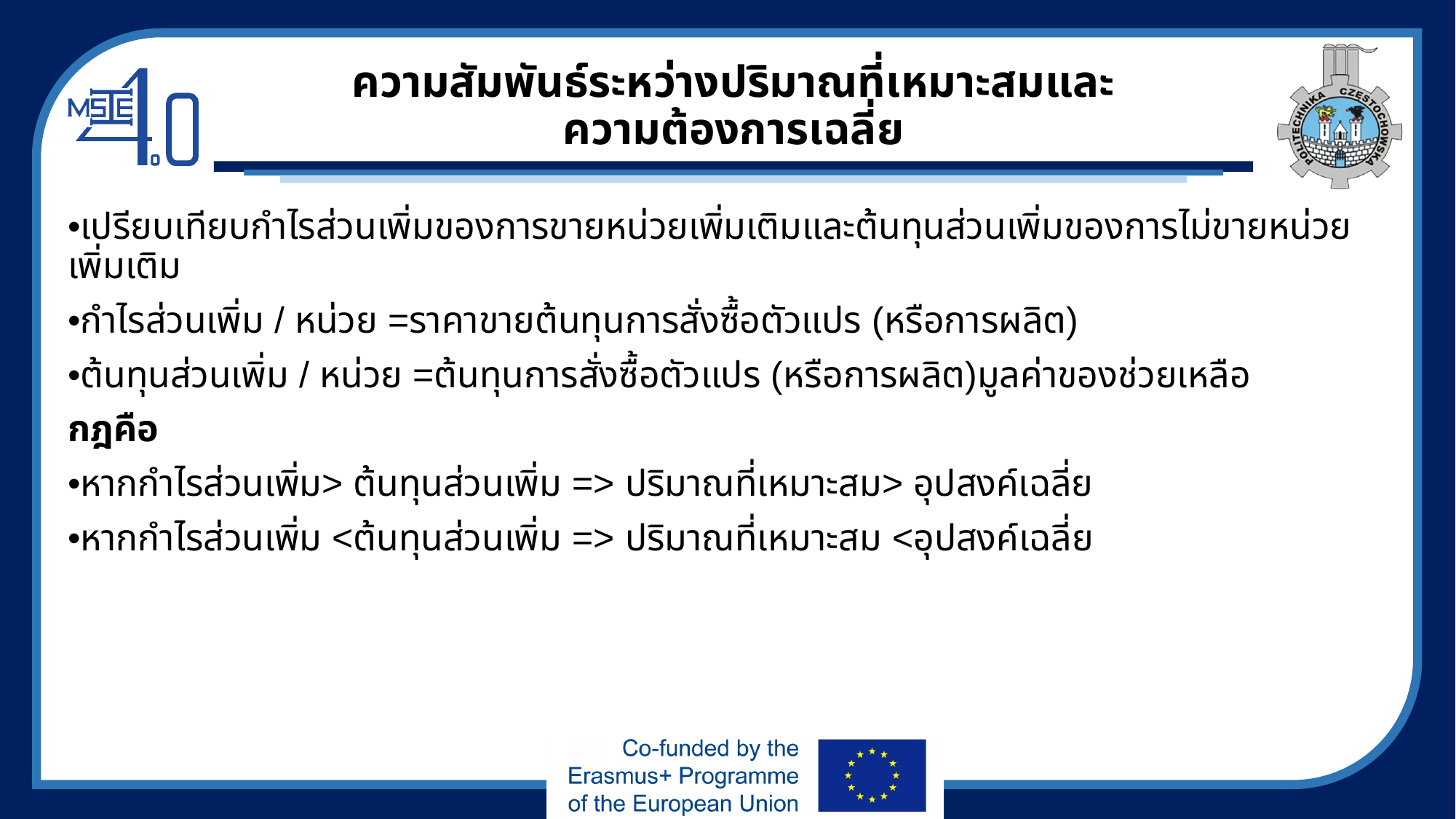

# ความสัมพันธ์ระหว่างปริมาณที่เหมาะสมและ ความต้องการเฉลี่ย
•เปรียบเทียบกำไรส่วนเพิ่มของการขายหน่วยเพิ่มเติมและต้นทุนส่วนเพิ่มของการไม่ขายหน่วยเพิ่มเติม
•กำไรส่วนเพิ่ม / หน่วย =ราคาขายต้นทุนการสั่งซื้อตัวแปร (หรือการผลิต)
•ต้นทุนส่วนเพิ่ม / หน่วย =ต้นทุนการสั่งซื้อตัวแปร (หรือการผลิต)มูลค่าของช่วยเหลือ
กฎคือ
•หากกำไรส่วนเพิ่ม> ต้นทุนส่วนเพิ่ม => ปริมาณที่เหมาะสม> อุปสงค์เฉลี่ย
•หากกำไรส่วนเพิ่ม <ต้นทุนส่วนเพิ่ม => ปริมาณที่เหมาะสม <อุปสงค์เฉลี่ย